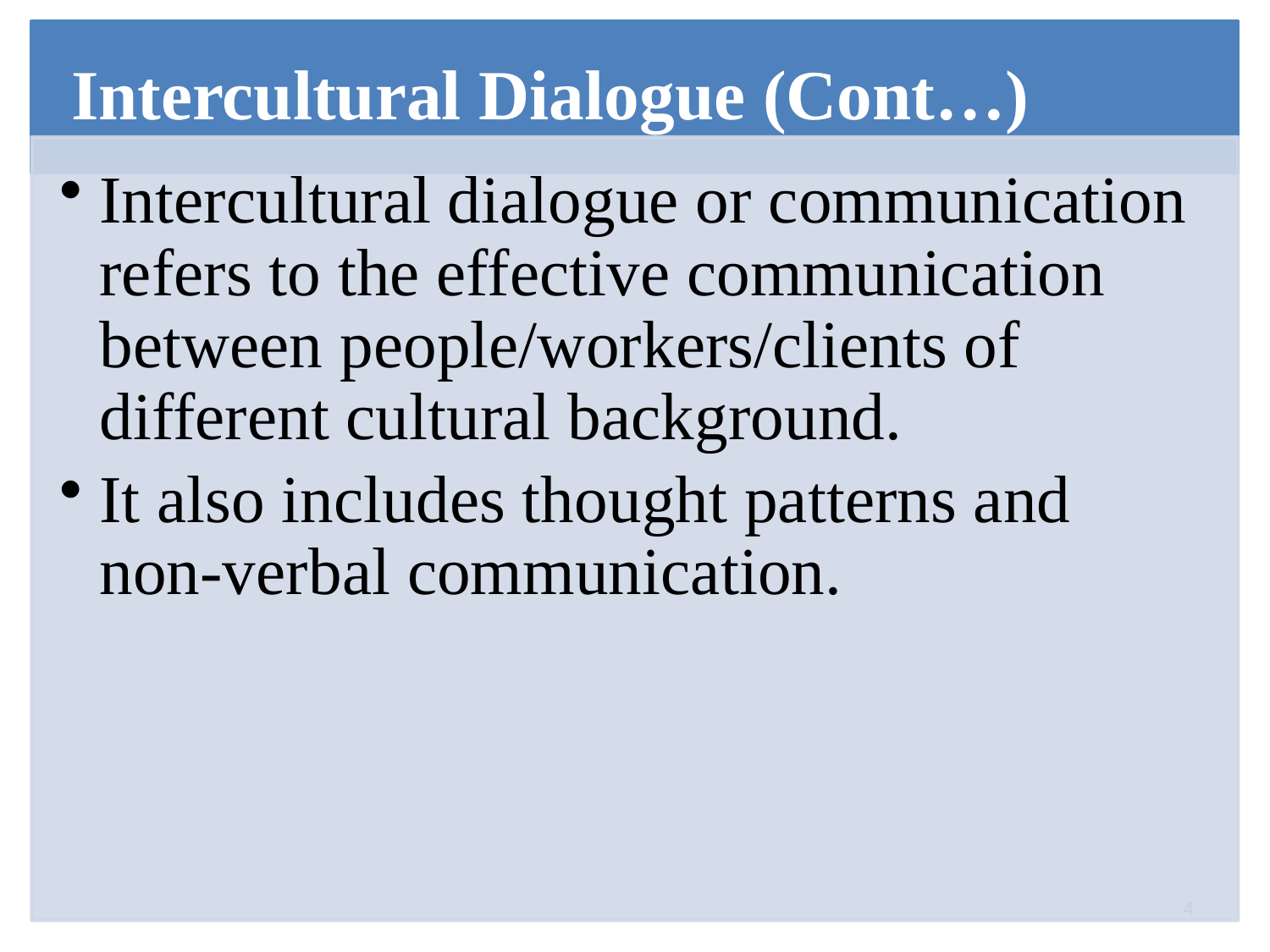

Intercultural Dialogue (Cont…)
Intercultural dialogue or communication refers to the effective communication between people/workers/clients of different cultural background.
It also includes thought patterns and non-verbal communication.

4